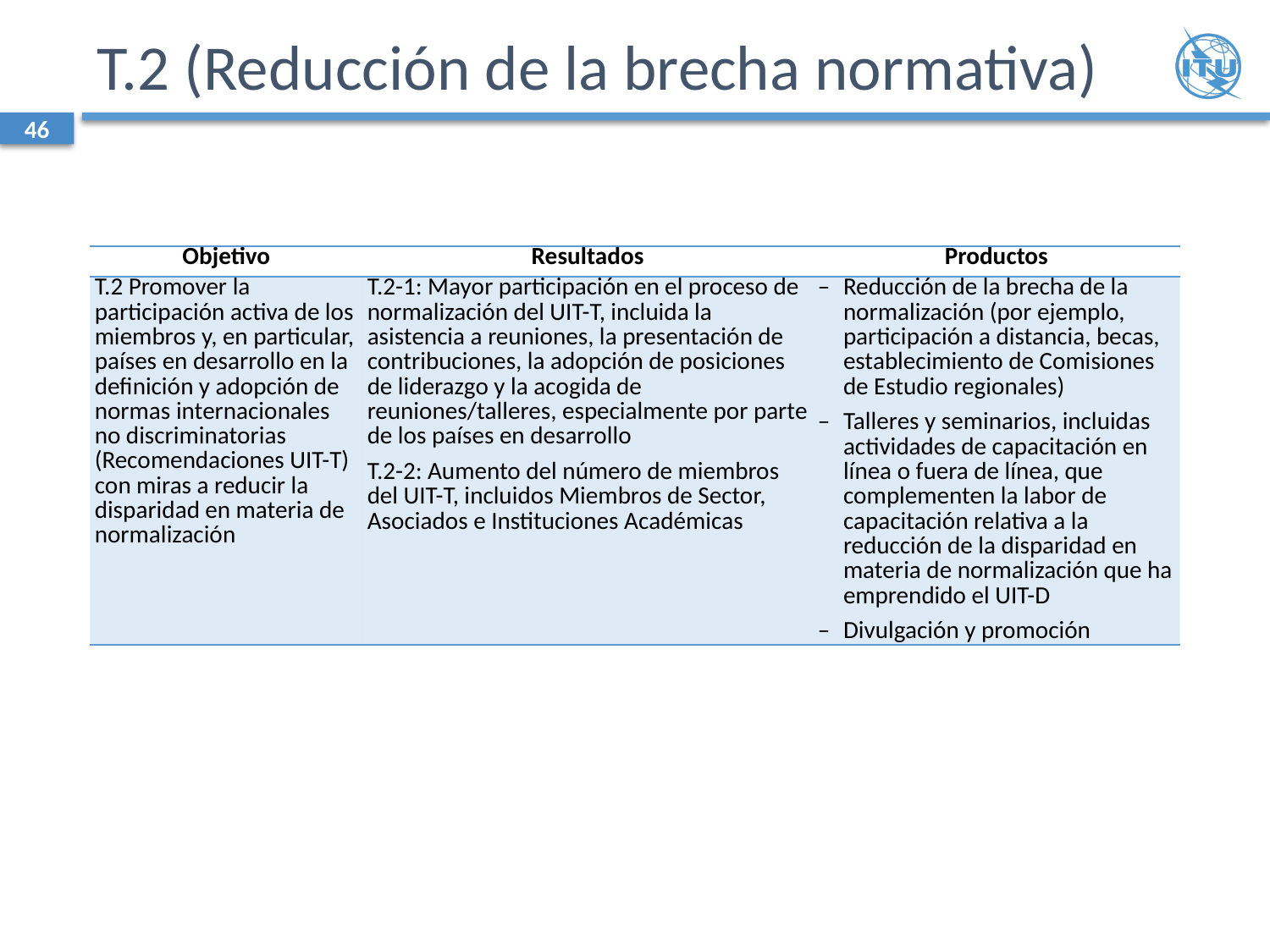

# T.2 (Reducción de la brecha normativa)
46
| Objetivo | Resultados | Productos |
| --- | --- | --- |
| T.2 Promover la participación activa de los miembros y, en particular, países en desarrollo en la definición y adopción de normas internacionales no discriminatorias (Recomendaciones UIT-T) con miras a reducir la disparidad en materia de normalización | T.2-1: Mayor participación en el proceso de normalización del UIT-T, incluida la asistencia a reuniones, la presentación de contribuciones, la adopción de posiciones de liderazgo y la acogida de reuniones/talleres, especialmente por parte de los países en desarrollo T.2-2: Aumento del número de miembros del UIT-T, incluidos Miembros de Sector, Asociados e Instituciones Académicas | – Reducción de la brecha de la normalización (por ejemplo, participación a distancia, becas, establecimiento de Comisiones de Estudio regionales) – Talleres y seminarios, incluidas actividades de capacitación en línea o fuera de línea, que complementen la labor de capacitación relativa a la reducción de la disparidad en materia de normalización que ha emprendido el UIT-D – Divulgación y promoción |